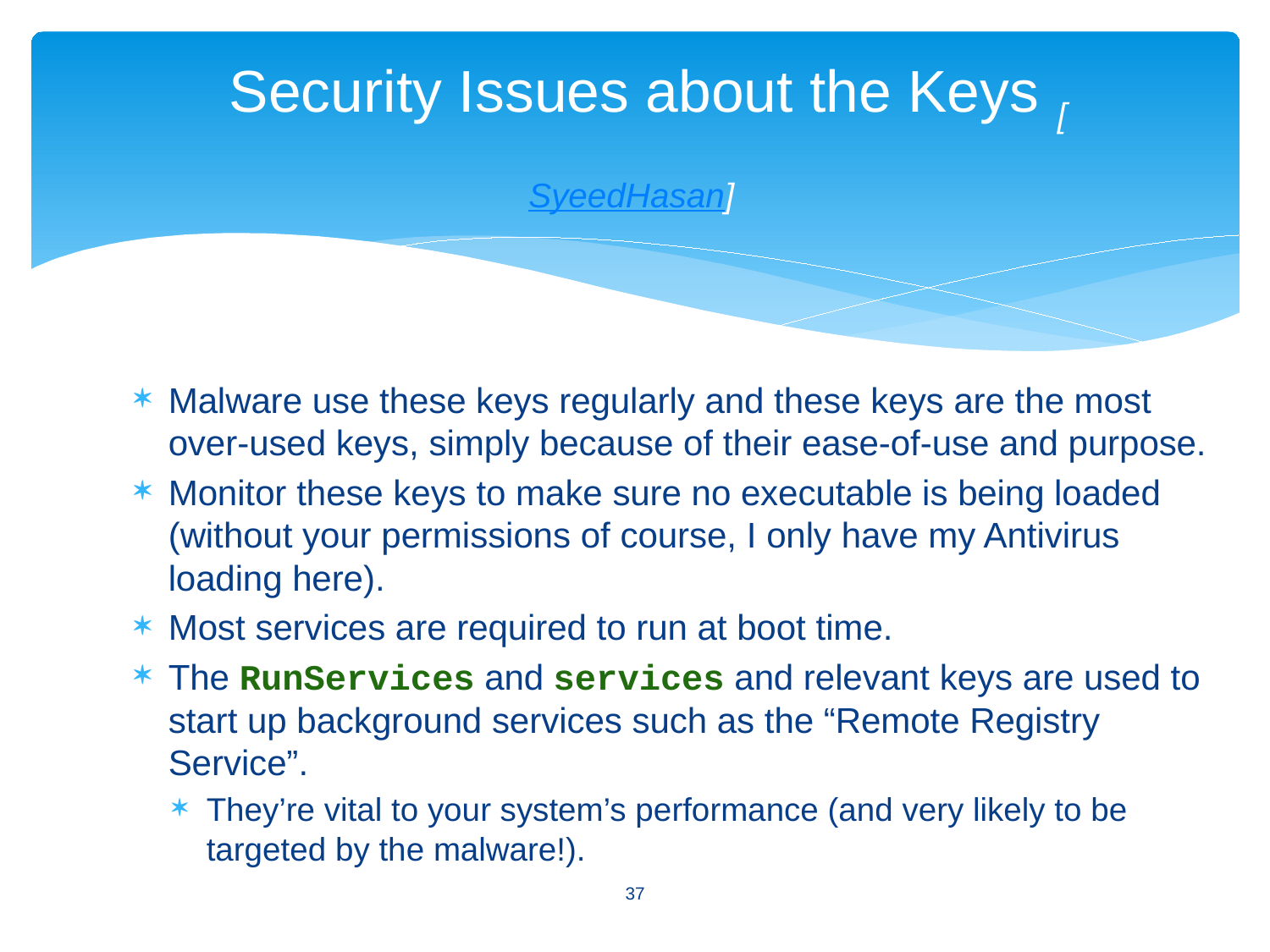

# Security Issues about the Keys [SyeedHasan]
Malware use these keys regularly and these keys are the most over-used keys, simply because of their ease-of-use and purpose.
Monitor these keys to make sure no executable is being loaded (without your permissions of course, I only have my Antivirus loading here).
Most services are required to run at boot time.
The RunServices and services and relevant keys are used to start up background services such as the “Remote Registry Service”.
They’re vital to your system’s performance (and very likely to be targeted by the malware!).
37